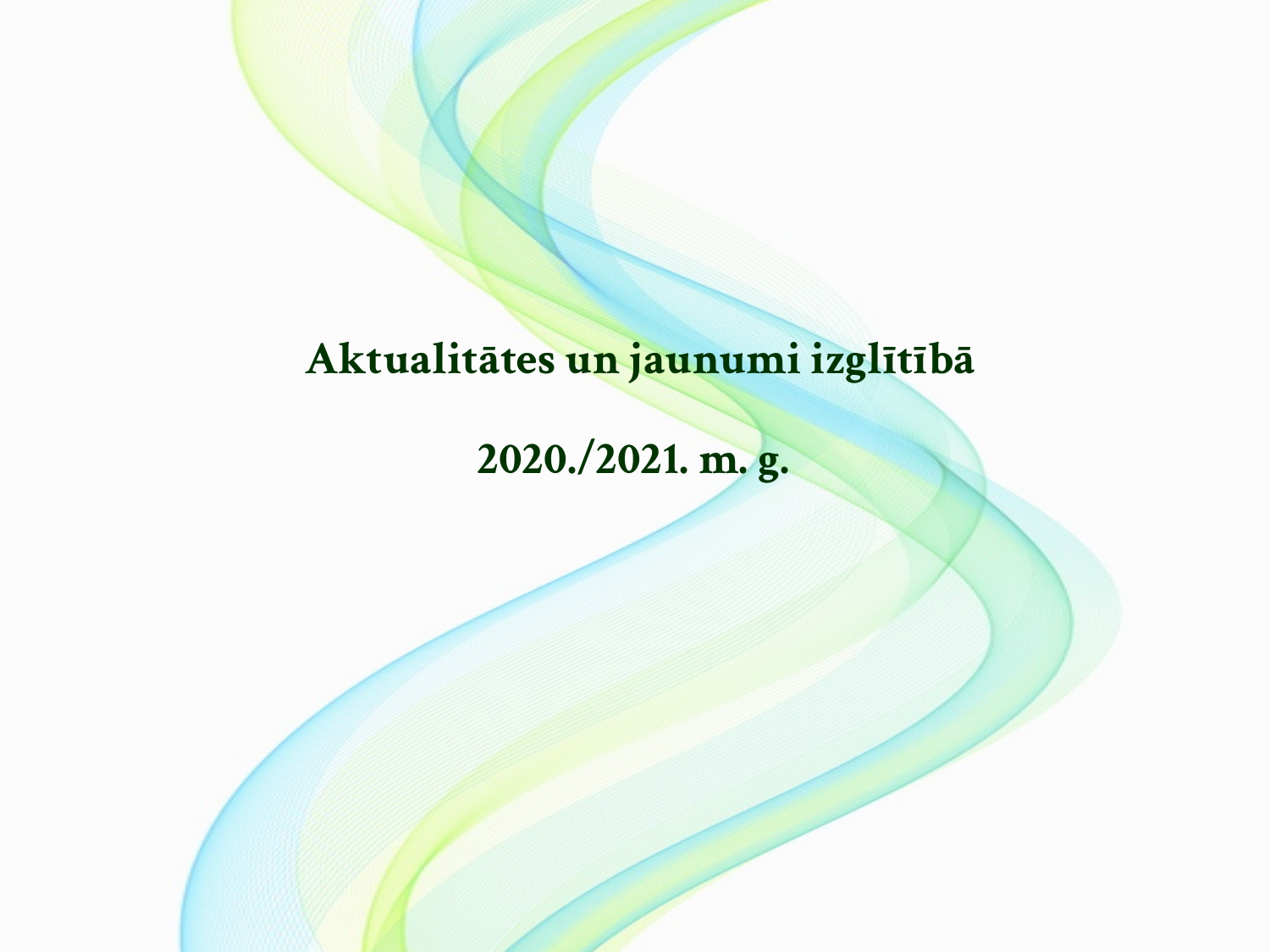

Aktualitātes un jaunumi izglītībā
  2020./2021. m. g.